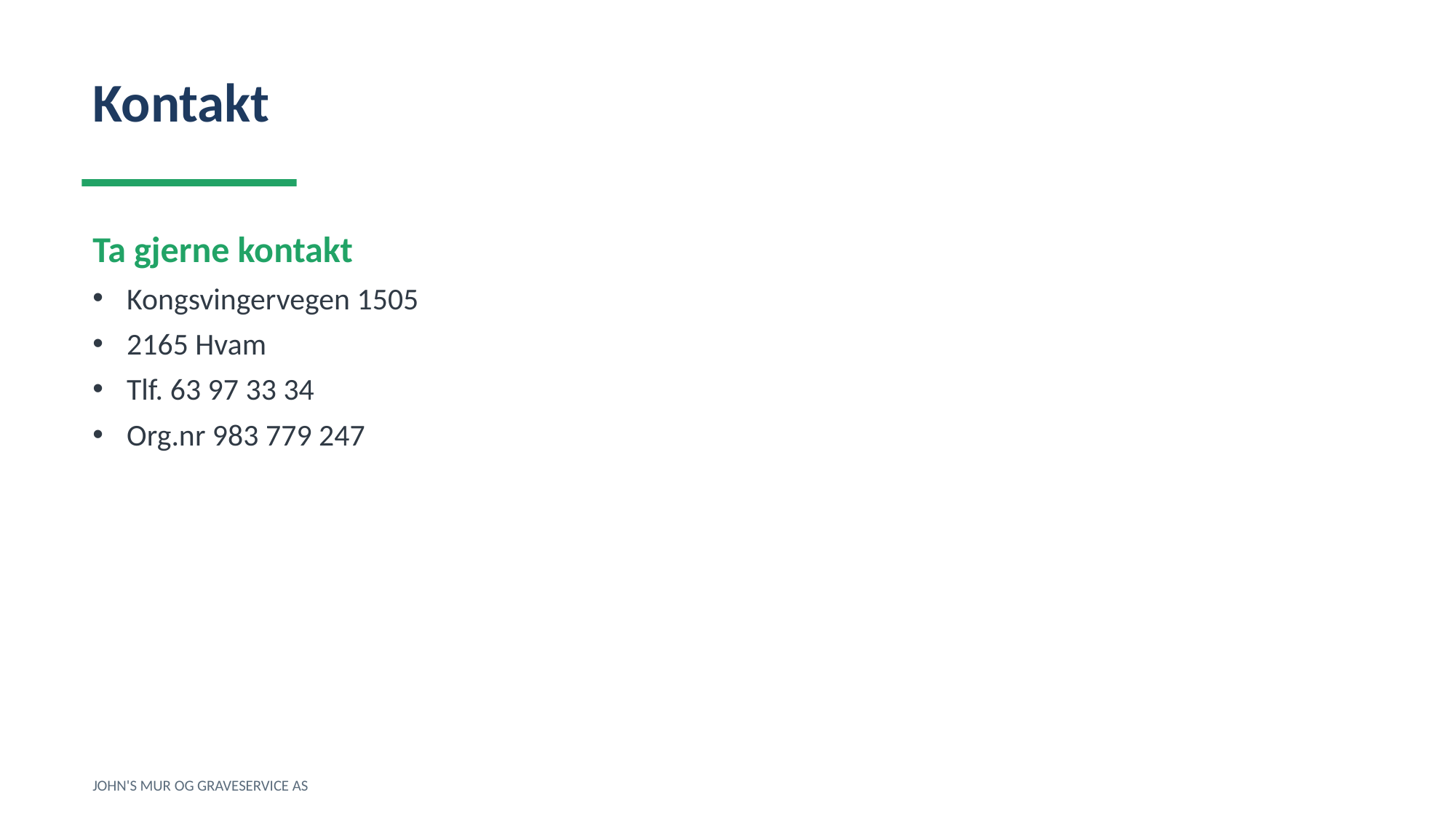

Kontakt

Ta gjerne kontakt
Kongsvingervegen 1505
2165 Hvam
Tlf. 63 97 33 34
Org.nr 983 779 247
JOHN'S MUR OG GRAVESERVICE AS